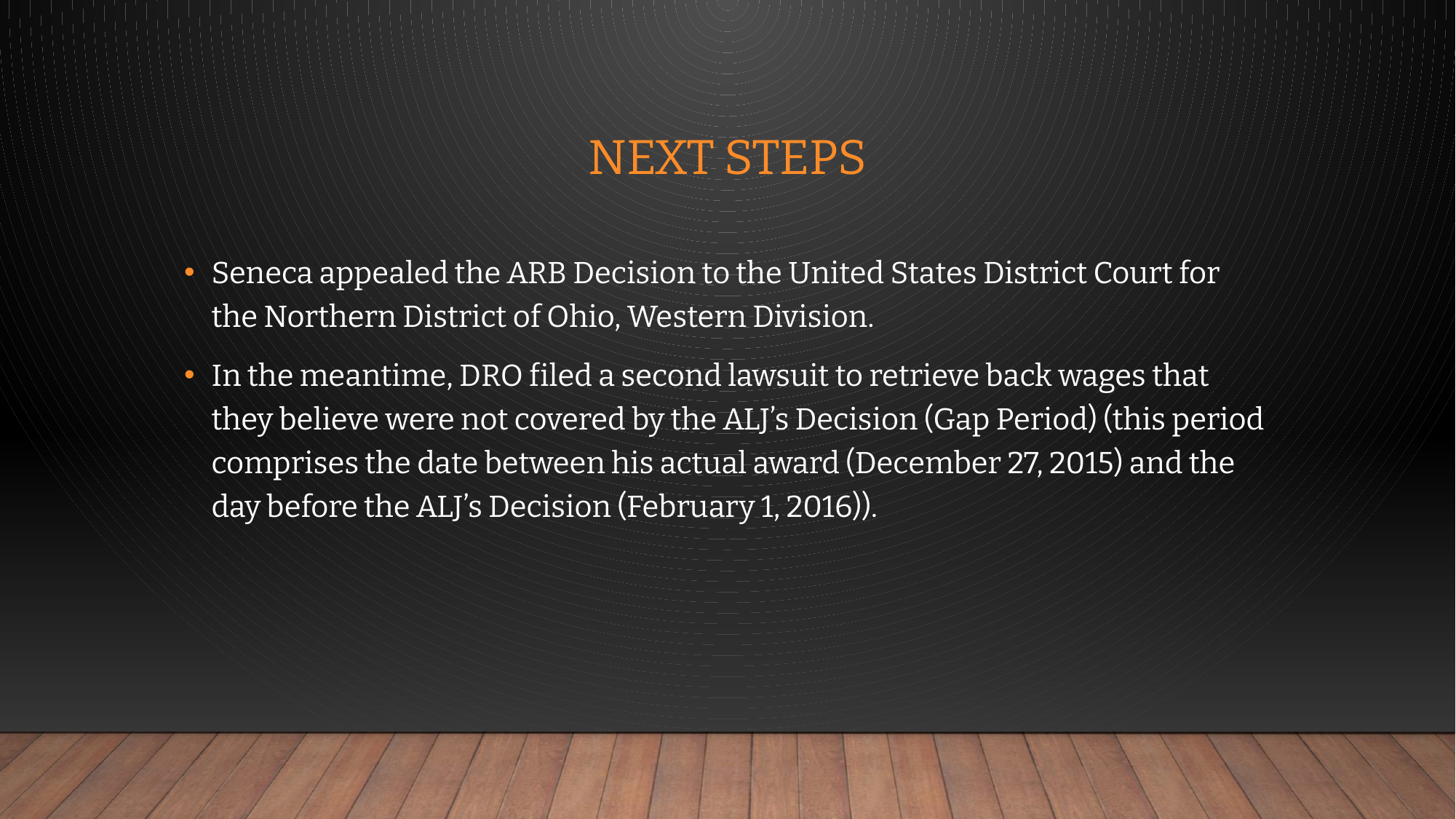

# Next steps
Seneca appealed the ARB Decision to the United States District Court for the Northern District of Ohio, Western Division.
In the meantime, DRO filed a second lawsuit to retrieve back wages that they believe were not covered by the ALJ’s Decision (Gap Period) (this period comprises the date between his actual award (December 27, 2015) and the day before the ALJ’s Decision (February 1, 2016)).